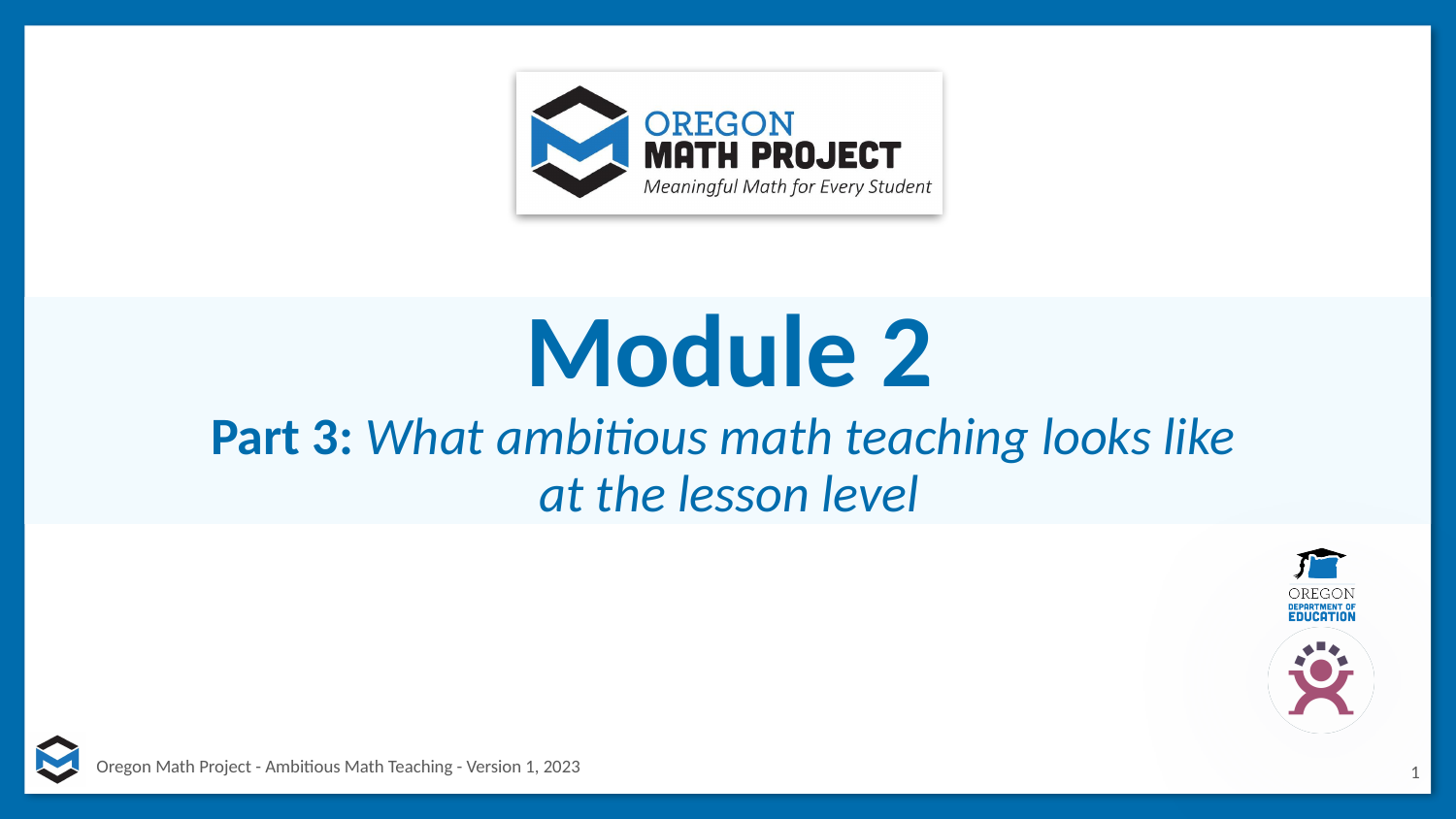

# Module 2
Part 3: What ambitious math teaching looks like
at the lesson level
1